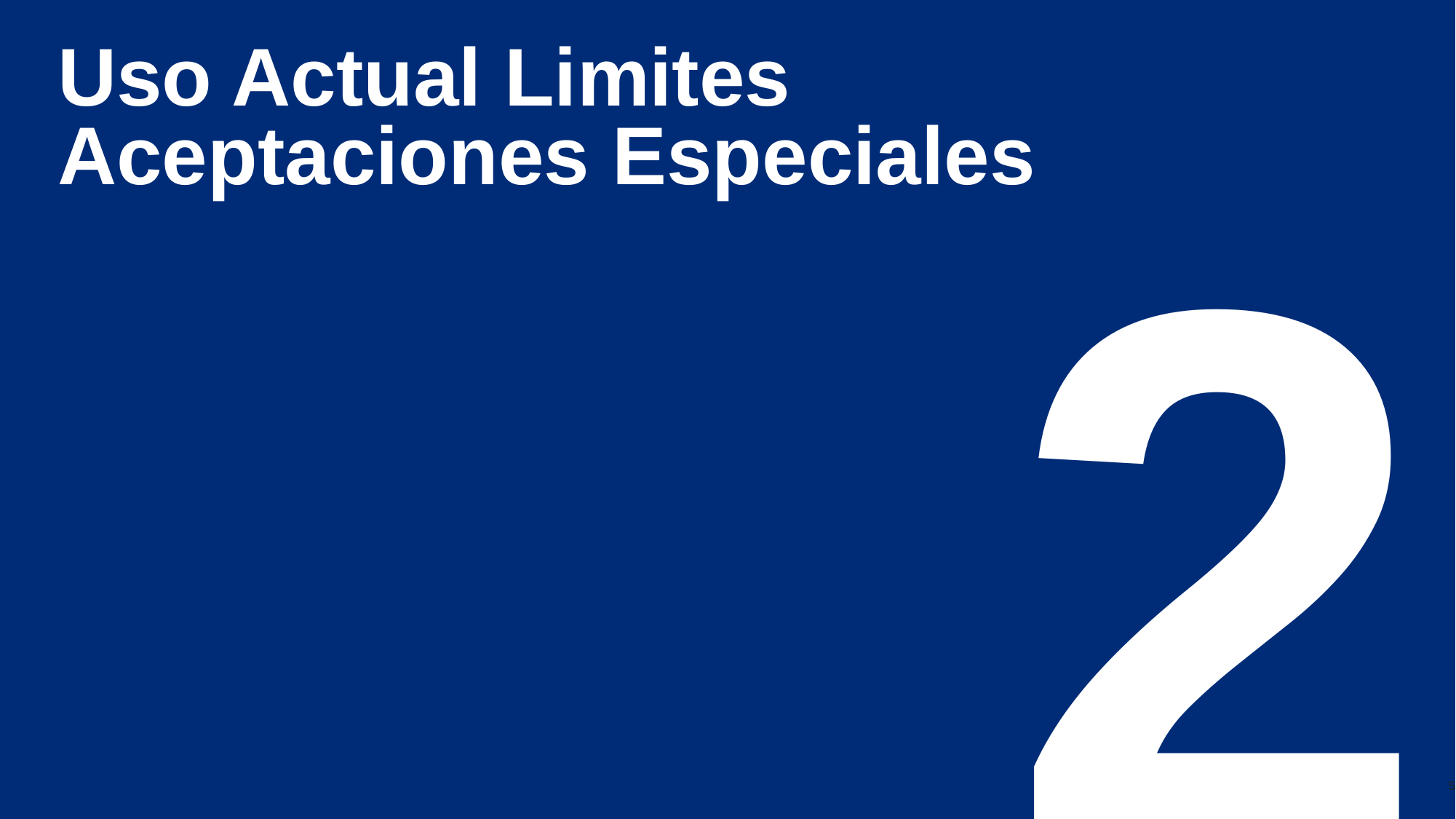

# Uso Actual Limites Aceptaciones Especiales
2
5